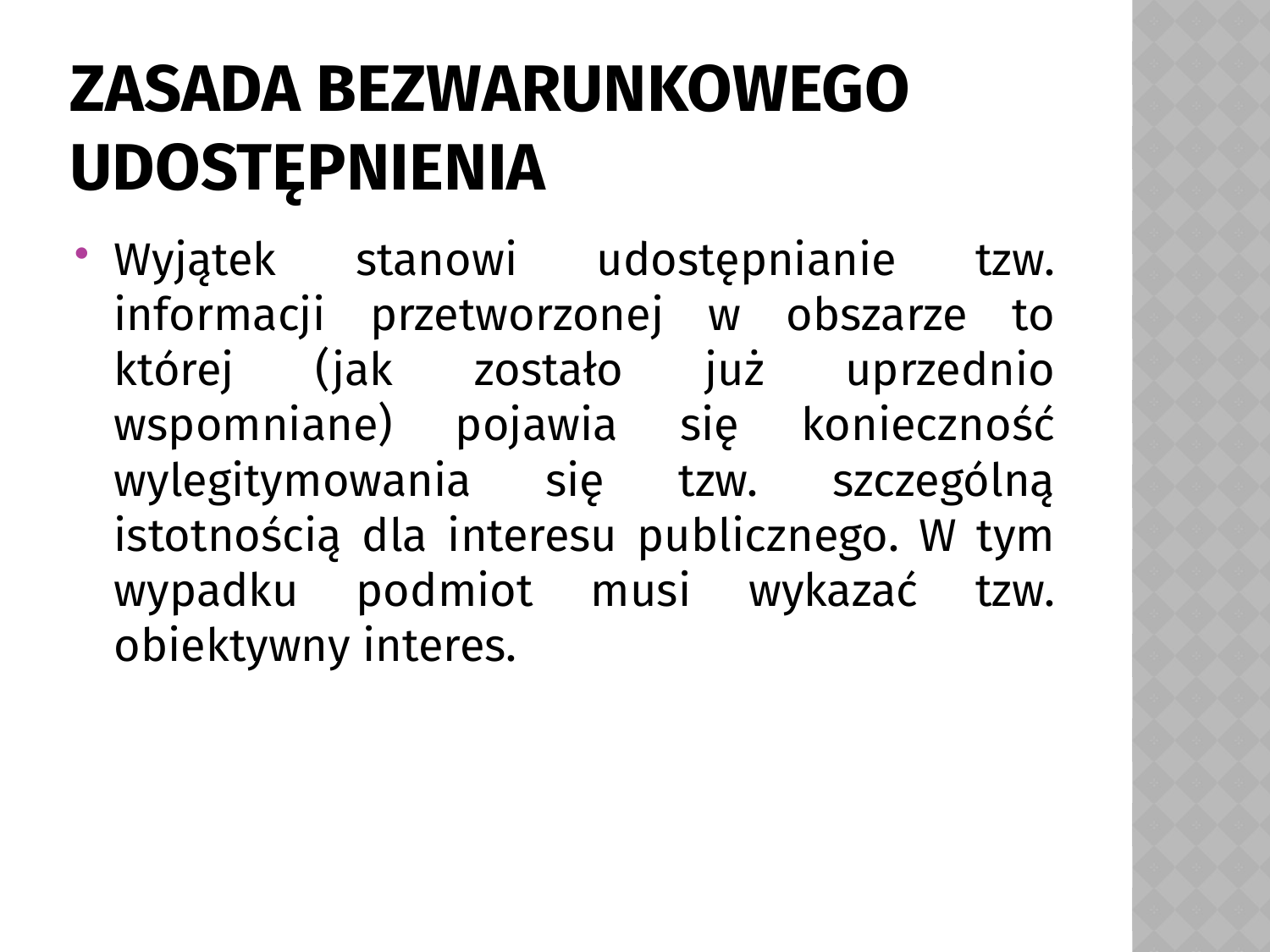

# Zasada bezwarunkowego udostępnienia
Wyjątek stanowi udostępnianie tzw. informacji przetworzonej w obszarze to której (jak zostało już uprzednio wspomniane) pojawia się konieczność wylegitymowania się tzw. szczególną istotnością dla interesu publicznego. W tym wypadku podmiot musi wykazać tzw. obiektywny interes.